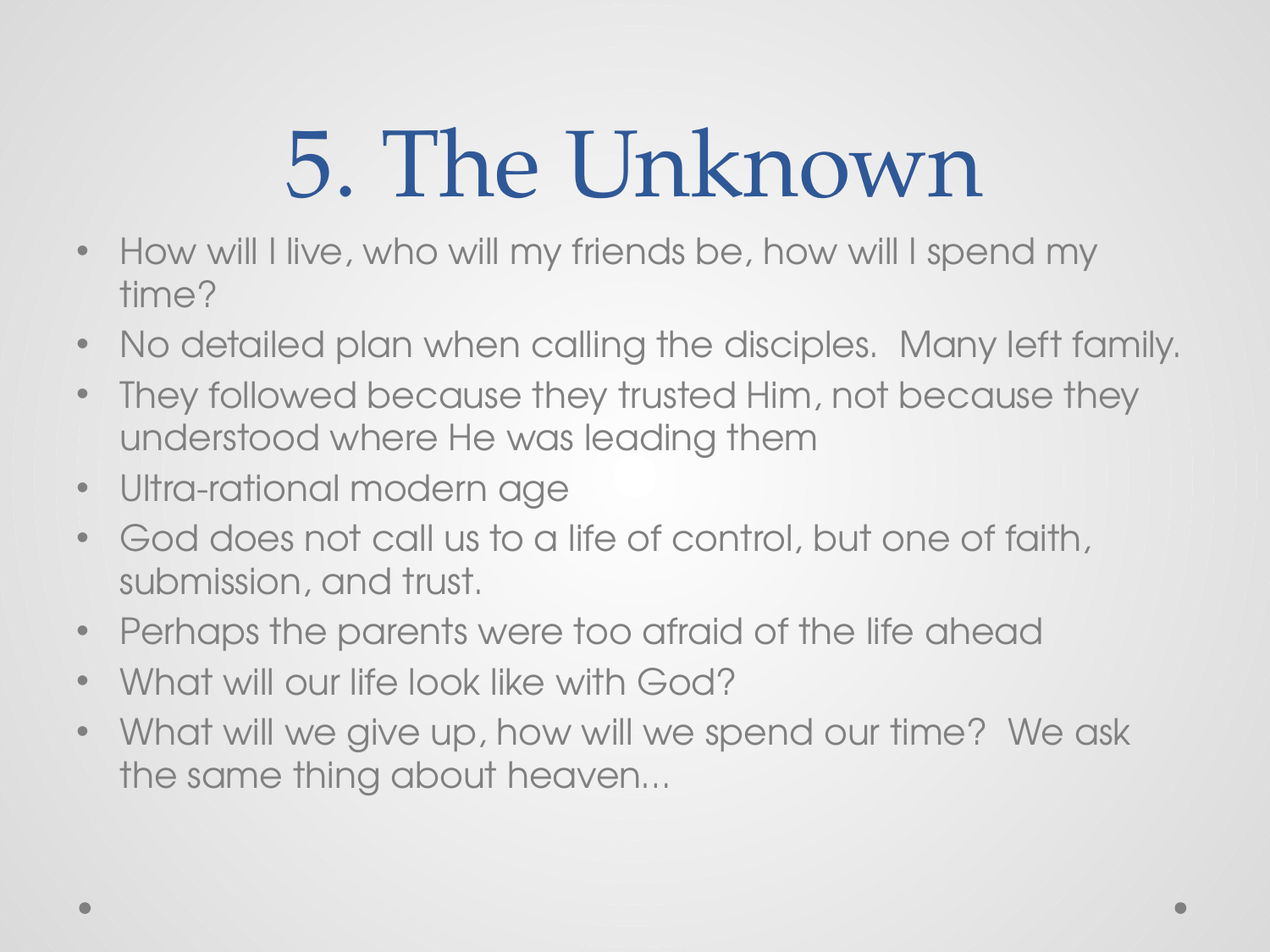

# 5. The Unknown
How will I live, who will my friends be, how will I spend my time?
No detailed plan when calling the disciples.  Many left family.
They followed because they trusted Him, not because they understood where He was leading them
Ultra-rational modern age
God does not call us to a life of control, but one of faith, submission, and trust.
Perhaps the parents were too afraid of the life ahead
What will our life look like with God?
What will we give up, how will we spend our time?  We ask the same thing about heaven…